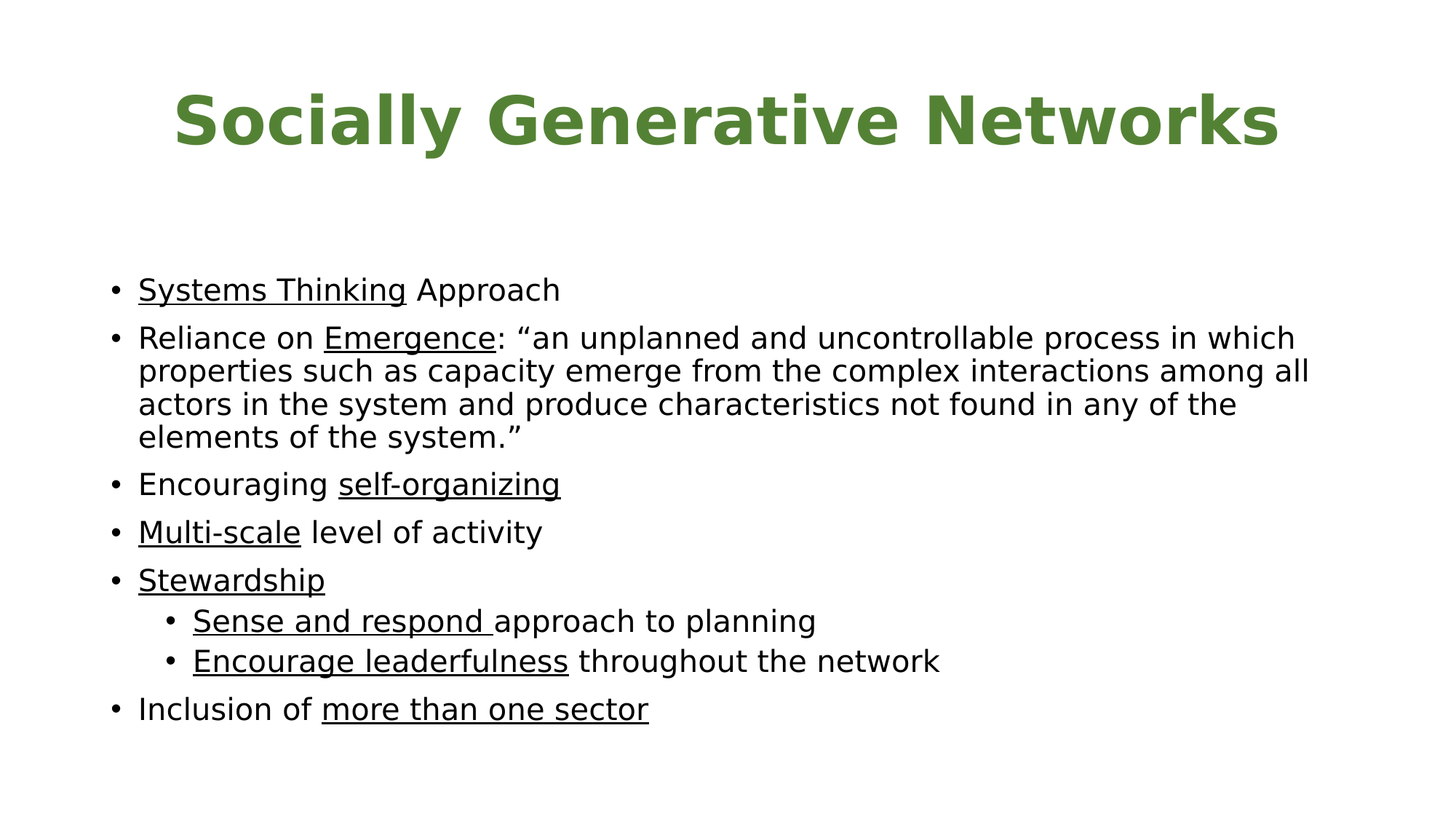

# Socially Generative Networks

Systems Thinking Approach
Reliance on Emergence: “an unplanned and uncontrollable process in which properties such as capacity emerge from the complex interactions among all actors in the system and produce characteristics not found in any of the elements of the system.”
Encouraging self-organizing
Multi-scale level of activity
Stewardship
Sense and respond approach to planning
Encourage leaderfulness throughout the network
Inclusion of more than one sector